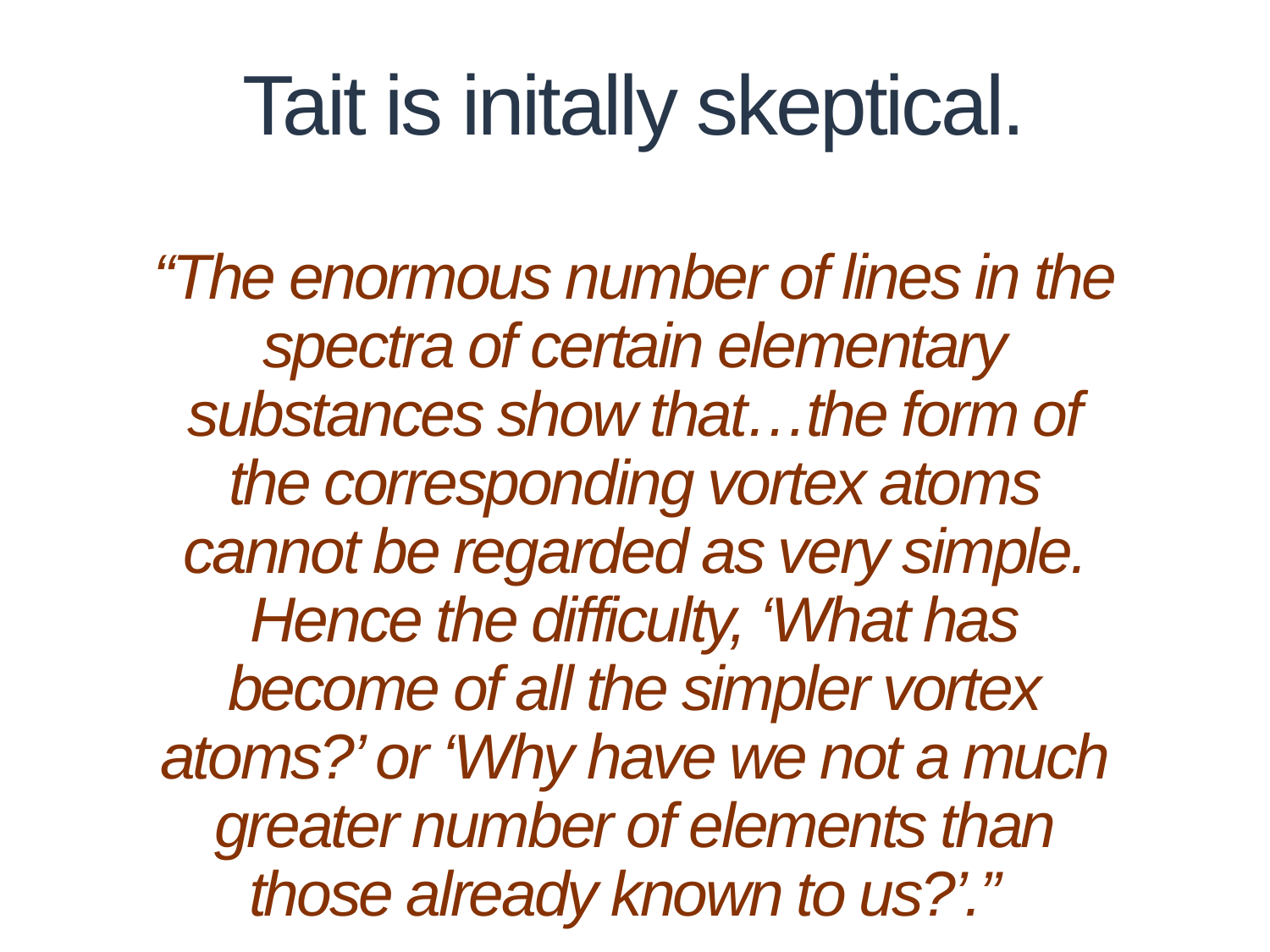

# Tait is initally skeptical. “The enormous number of lines in the spectra of certain elementary substances show that…the form of the corresponding vortex atoms cannot be regarded as very simple. Hence the difficulty, ‘What has become of all the simpler vortex atoms?’ or ‘Why have we not a much greater number of elements than those already known to us?’.”